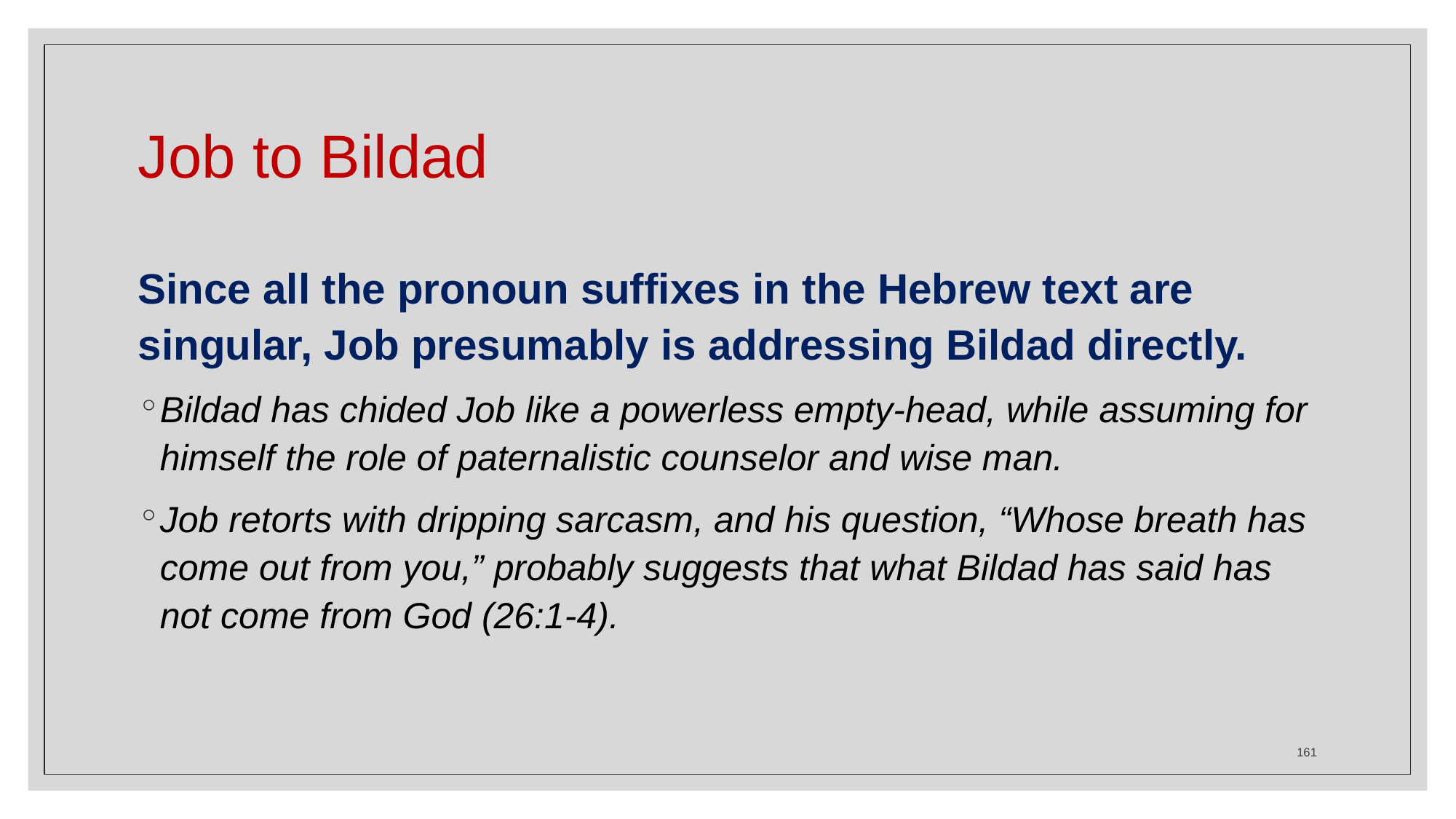

# Job to Bildad
Since all the pronoun suffixes in the Hebrew text are singular, Job presumably is addressing Bildad directly.
Bildad has chided Job like a powerless empty-head, while assuming for himself the role of paternalistic counselor and wise man.
Job retorts with dripping sarcasm, and his question, “Whose breath has come out from you,” probably suggests that what Bildad has said has not come from God (26:1-4).
161